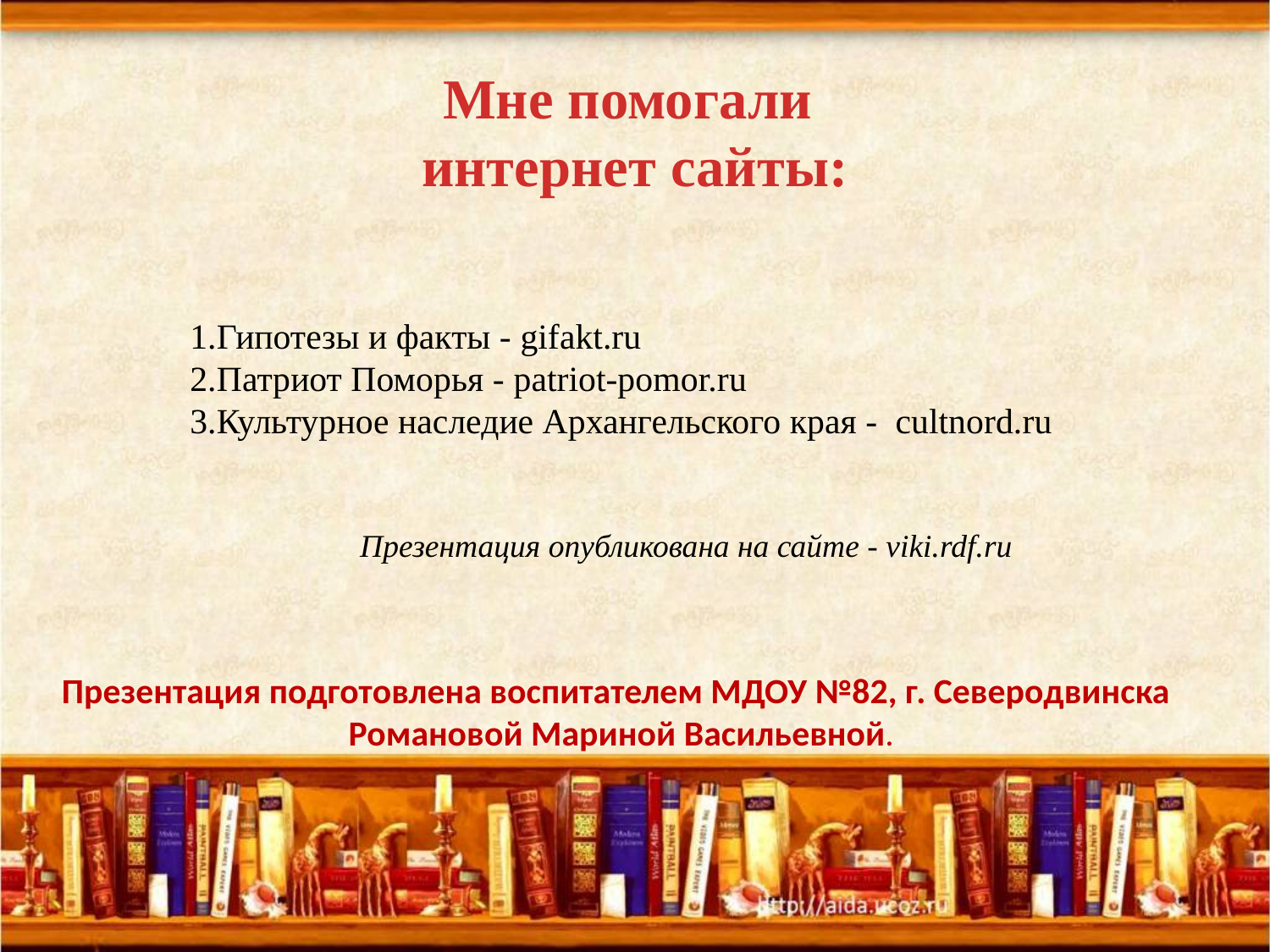

# Мне помогали интернет сайты:

Гипотезы и факты - gifakt.ru
Патриот Поморья - patriot-pomor.ru
Культурное наследие Архангельского края -  cultnord.ru

Презентация опубликована на сайте - viki.rdf.ru

Презентация подготовлена воспитателем МДОУ №82, г. Северодвинска
 Романовой Мариной Васильевной.